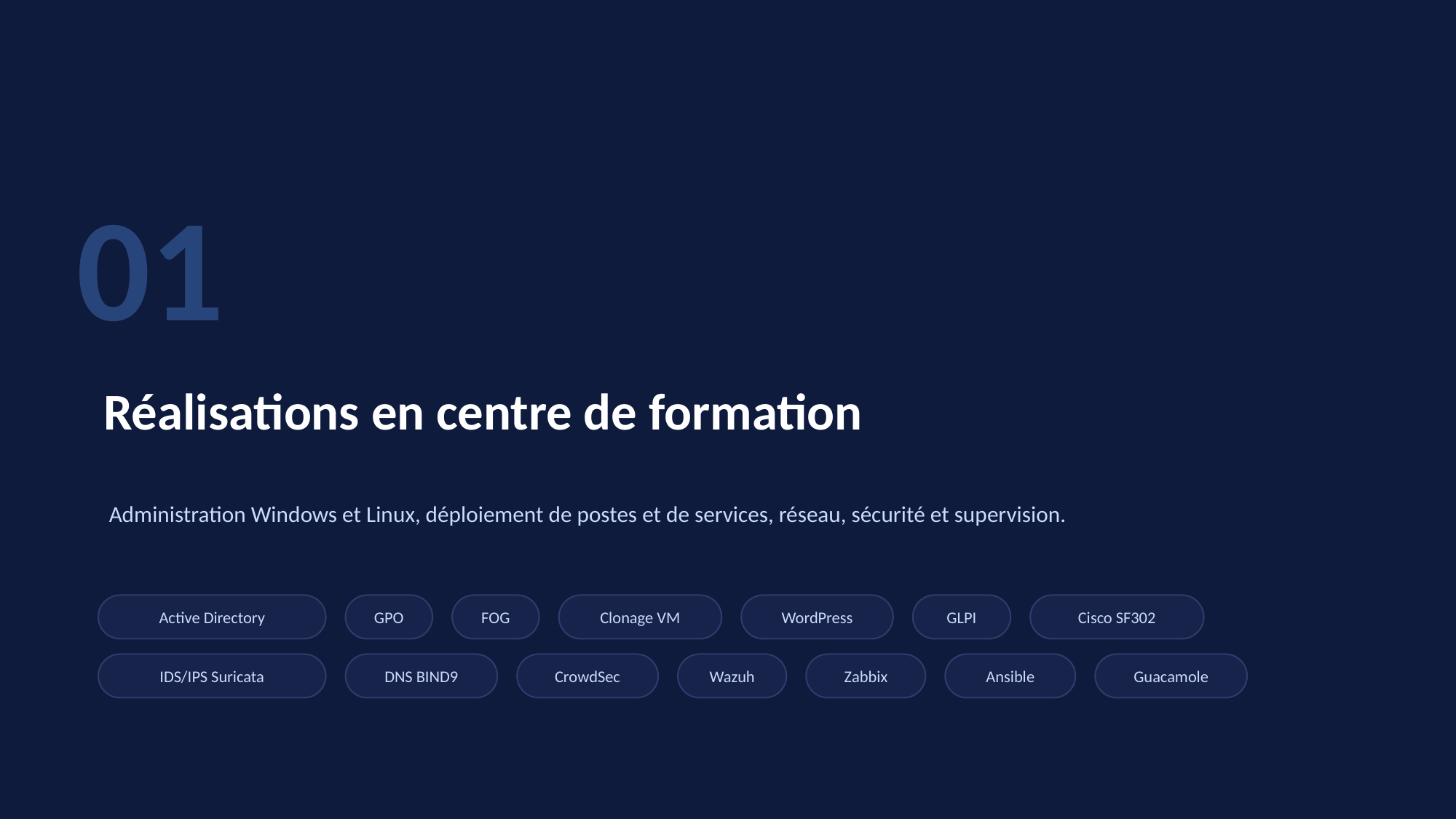

01
Réalisations en centre de formation
Administration Windows et Linux, déploiement de postes et de services, réseau, sécurité et supervision.

Active Directory

GPO

FOG

Clonage VM

WordPress

GLPI

Cisco SF302

IDS/IPS Suricata

DNS BIND9

CrowdSec

Wazuh

Zabbix

Ansible

Guacamole